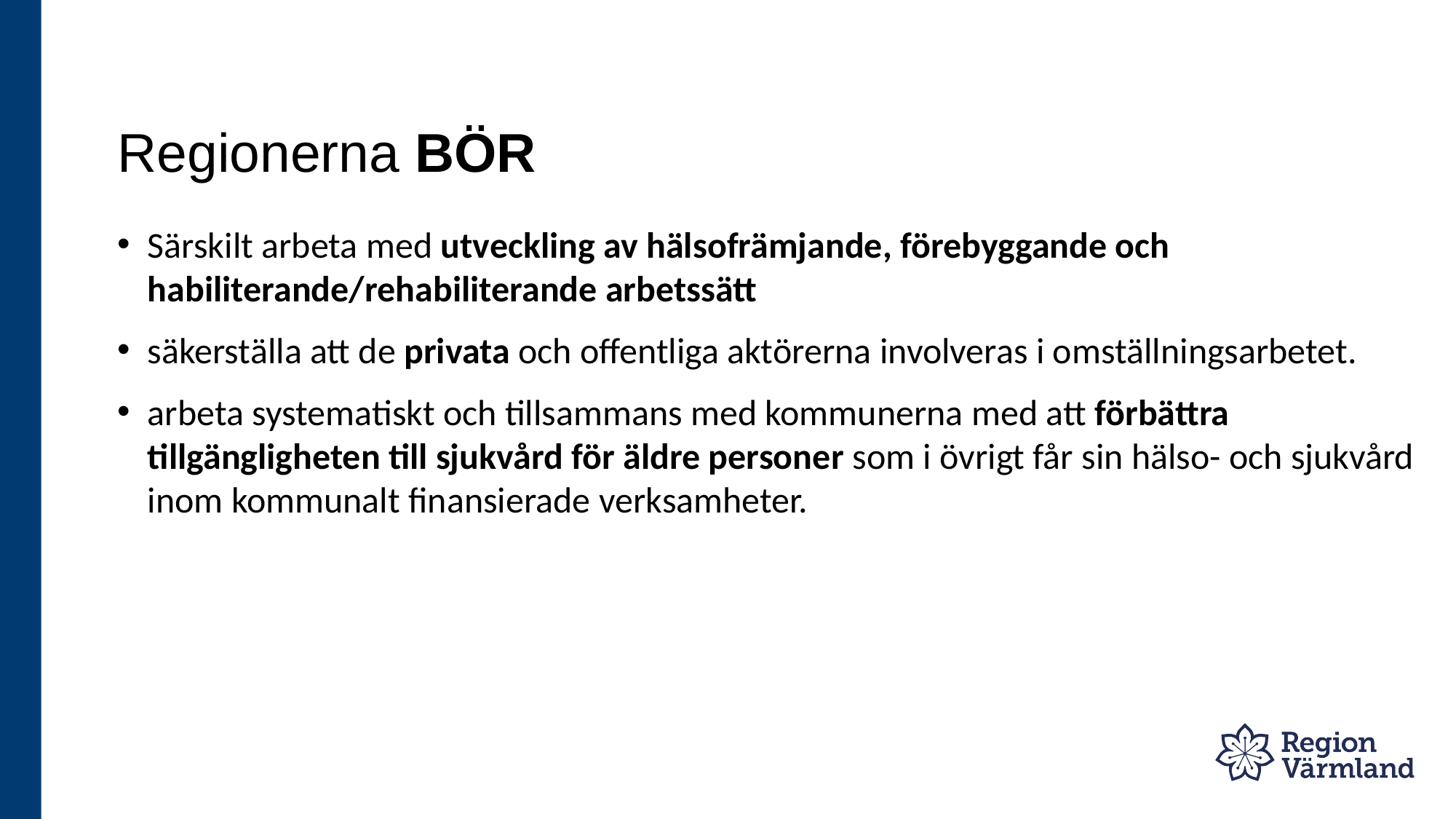

# Regionerna BÖR
Särskilt arbeta med utveckling av hälsofrämjande, förebyggande och habiliterande/rehabiliterande arbetssätt
säkerställa att de privata och offentliga aktörerna involveras i omställningsarbetet.
arbeta systematiskt och tillsammans med kommunerna med att förbättra tillgängligheten till sjukvård för äldre personer som i övrigt får sin hälso- och sjukvård inom kommunalt finansierade verksamheter.​